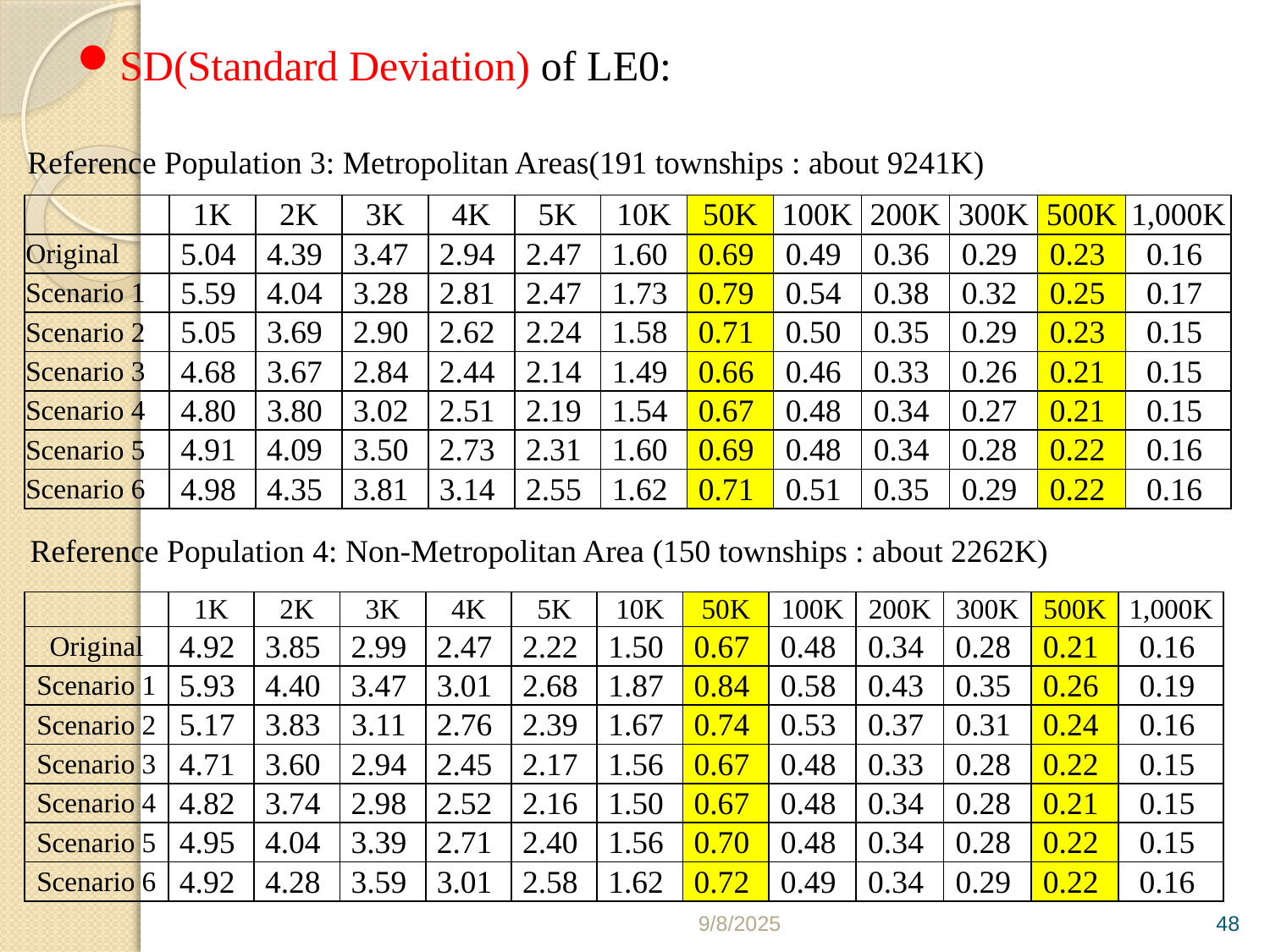

SD(Standard Deviation) of LE0:
Reference Population 3: Metropolitan Areas(191 townships : about 9241K)
|  | 1K | 2K | 3K | 4K | 5K | 10K | 50K | 100K | 200K | 300K | 500K | 1,000K |
| --- | --- | --- | --- | --- | --- | --- | --- | --- | --- | --- | --- | --- |
| Original | 5.04 | 4.39 | 3.47 | 2.94 | 2.47 | 1.60 | 0.69 | 0.49 | 0.36 | 0.29 | 0.23 | 0.16 |
| Scenario 1 | 5.59 | 4.04 | 3.28 | 2.81 | 2.47 | 1.73 | 0.79 | 0.54 | 0.38 | 0.32 | 0.25 | 0.17 |
| Scenario 2 | 5.05 | 3.69 | 2.90 | 2.62 | 2.24 | 1.58 | 0.71 | 0.50 | 0.35 | 0.29 | 0.23 | 0.15 |
| Scenario 3 | 4.68 | 3.67 | 2.84 | 2.44 | 2.14 | 1.49 | 0.66 | 0.46 | 0.33 | 0.26 | 0.21 | 0.15 |
| Scenario 4 | 4.80 | 3.80 | 3.02 | 2.51 | 2.19 | 1.54 | 0.67 | 0.48 | 0.34 | 0.27 | 0.21 | 0.15 |
| Scenario 5 | 4.91 | 4.09 | 3.50 | 2.73 | 2.31 | 1.60 | 0.69 | 0.48 | 0.34 | 0.28 | 0.22 | 0.16 |
| Scenario 6 | 4.98 | 4.35 | 3.81 | 3.14 | 2.55 | 1.62 | 0.71 | 0.51 | 0.35 | 0.29 | 0.22 | 0.16 |
Reference Population 4: Non-Metropolitan Area (150 townships : about 2262K)
|  | 1K | 2K | 3K | 4K | 5K | 10K | 50K | 100K | 200K | 300K | 500K | 1,000K |
| --- | --- | --- | --- | --- | --- | --- | --- | --- | --- | --- | --- | --- |
| Original | 4.92 | 3.85 | 2.99 | 2.47 | 2.22 | 1.50 | 0.67 | 0.48 | 0.34 | 0.28 | 0.21 | 0.16 |
| Scenario 1 | 5.93 | 4.40 | 3.47 | 3.01 | 2.68 | 1.87 | 0.84 | 0.58 | 0.43 | 0.35 | 0.26 | 0.19 |
| Scenario 2 | 5.17 | 3.83 | 3.11 | 2.76 | 2.39 | 1.67 | 0.74 | 0.53 | 0.37 | 0.31 | 0.24 | 0.16 |
| Scenario 3 | 4.71 | 3.60 | 2.94 | 2.45 | 2.17 | 1.56 | 0.67 | 0.48 | 0.33 | 0.28 | 0.22 | 0.15 |
| Scenario 4 | 4.82 | 3.74 | 2.98 | 2.52 | 2.16 | 1.50 | 0.67 | 0.48 | 0.34 | 0.28 | 0.21 | 0.15 |
| Scenario 5 | 4.95 | 4.04 | 3.39 | 2.71 | 2.40 | 1.56 | 0.70 | 0.48 | 0.34 | 0.28 | 0.22 | 0.15 |
| Scenario 6 | 4.92 | 4.28 | 3.59 | 3.01 | 2.58 | 1.62 | 0.72 | 0.49 | 0.34 | 0.29 | 0.22 | 0.16 |
9/8/2025
48